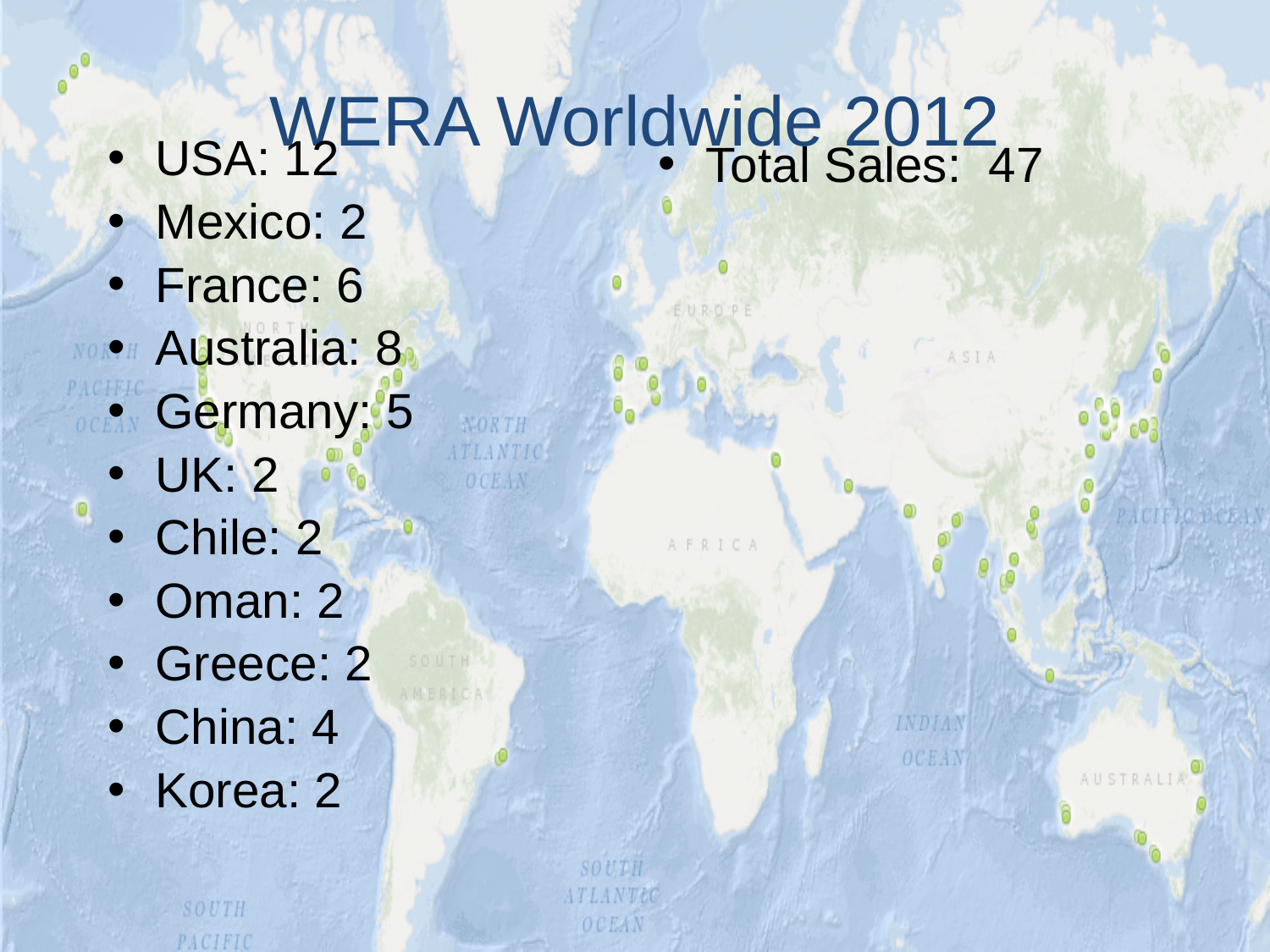

# WERA Worldwide 2012
USA: 12
Mexico: 2
France: 6
Australia: 8
Germany: 5
UK: 2
Chile: 2
Oman: 2
Greece: 2
China: 4
Korea: 2

Total Sales:  47